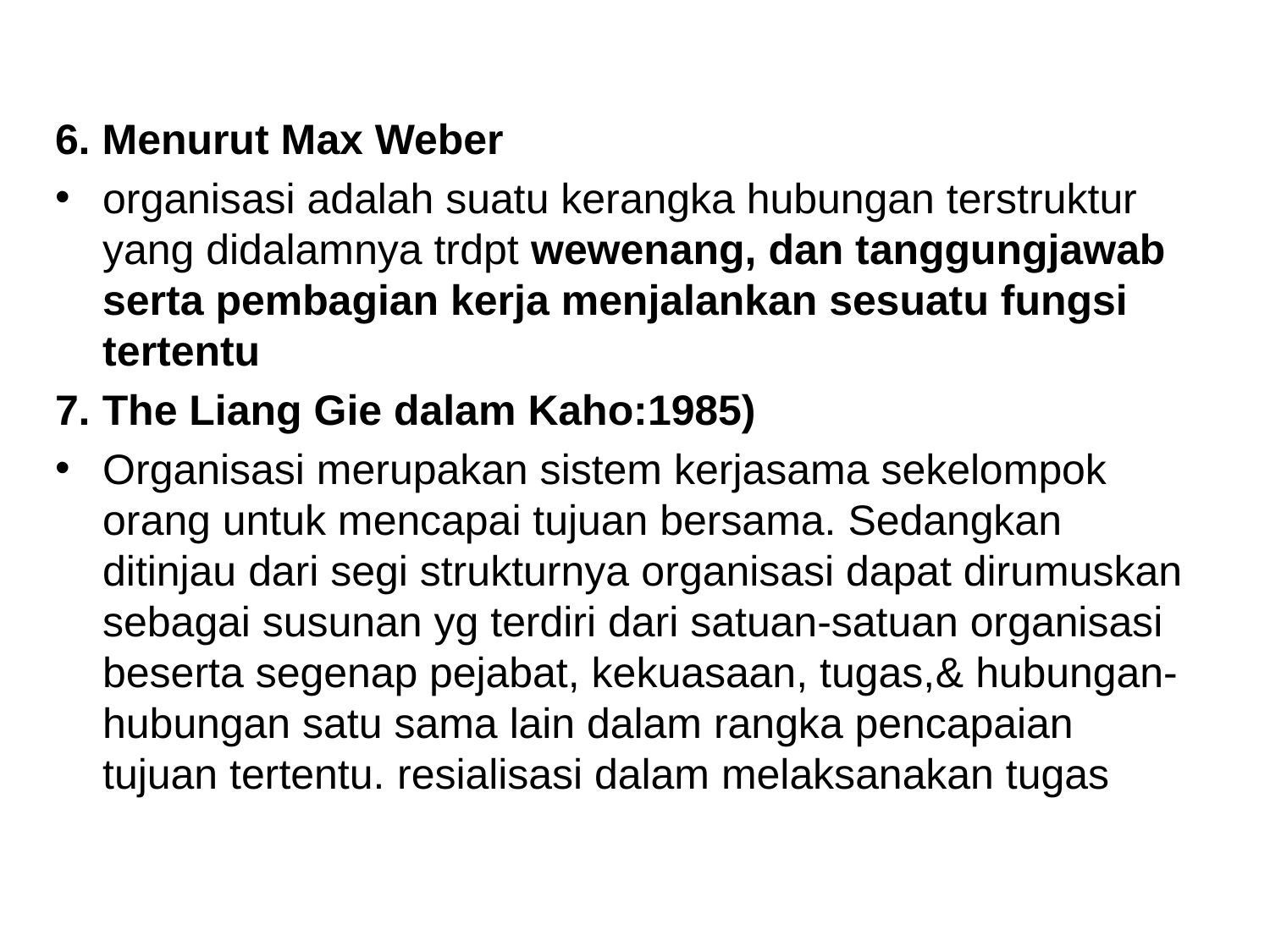

#
6. Menurut Max Weber
organisasi adalah suatu kerangka hubungan terstruktur yang didalamnya trdpt wewenang, dan tanggungjawab serta pembagian kerja menjalankan sesuatu fungsi tertentu
7. The Liang Gie dalam Kaho:1985)
Organisasi merupakan sistem kerjasama sekelompok orang untuk mencapai tujuan bersama. Sedangkan ditinjau dari segi strukturnya organisasi dapat dirumuskan sebagai susunan yg terdiri dari satuan-satuan organisasi beserta segenap pejabat, kekuasaan, tugas,& hubungan-hubungan satu sama lain dalam rangka pencapaian tujuan tertentu. resialisasi dalam melaksanakan tugas